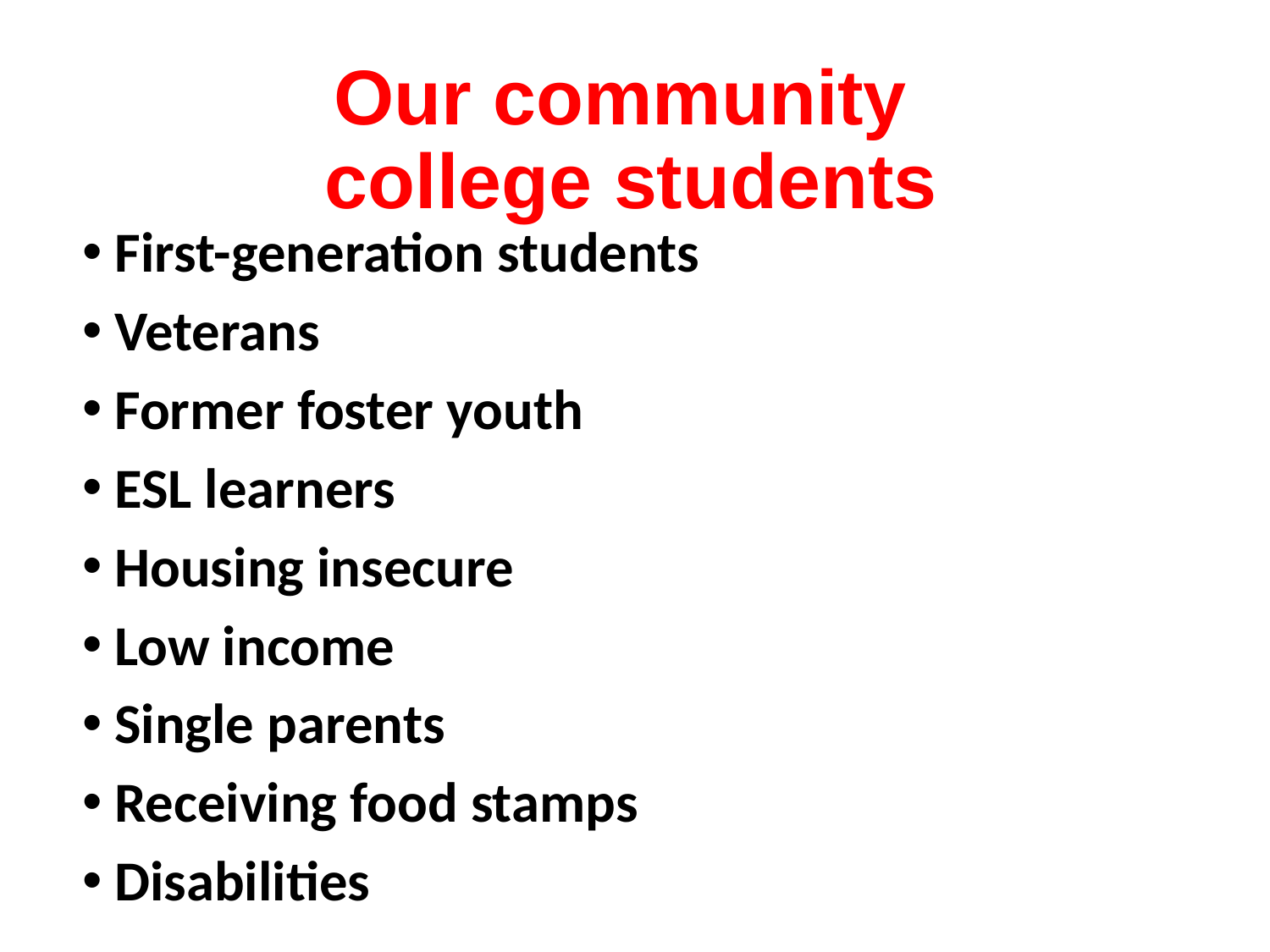

# Our community college students
First-generation students
Veterans
Former foster youth
ESL learners
Housing insecure
Low income
Single parents
Receiving food stamps
Disabilities